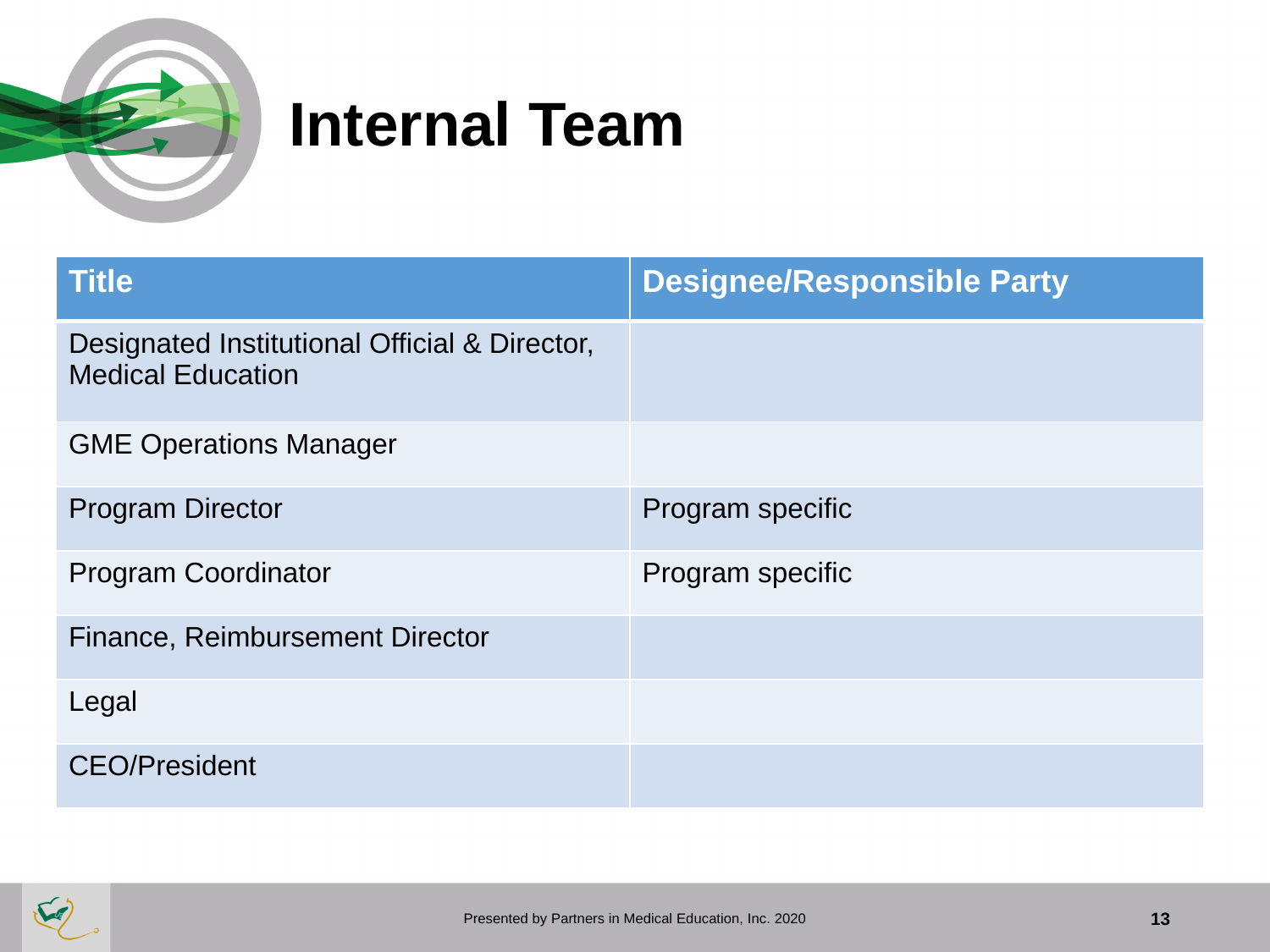

# Internal Team
| Title | Designee/Responsible Party |
| --- | --- |
| Designated Institutional Official & Director, Medical Education |  |
| GME Operations Manager |  |
| Program Director | Program specific |
| Program Coordinator | Program specific |
| Finance, Reimbursement Director |  |
| Legal |  |
| CEO/President |  |
Presented by Partners in Medical Education, Inc. 2020
13